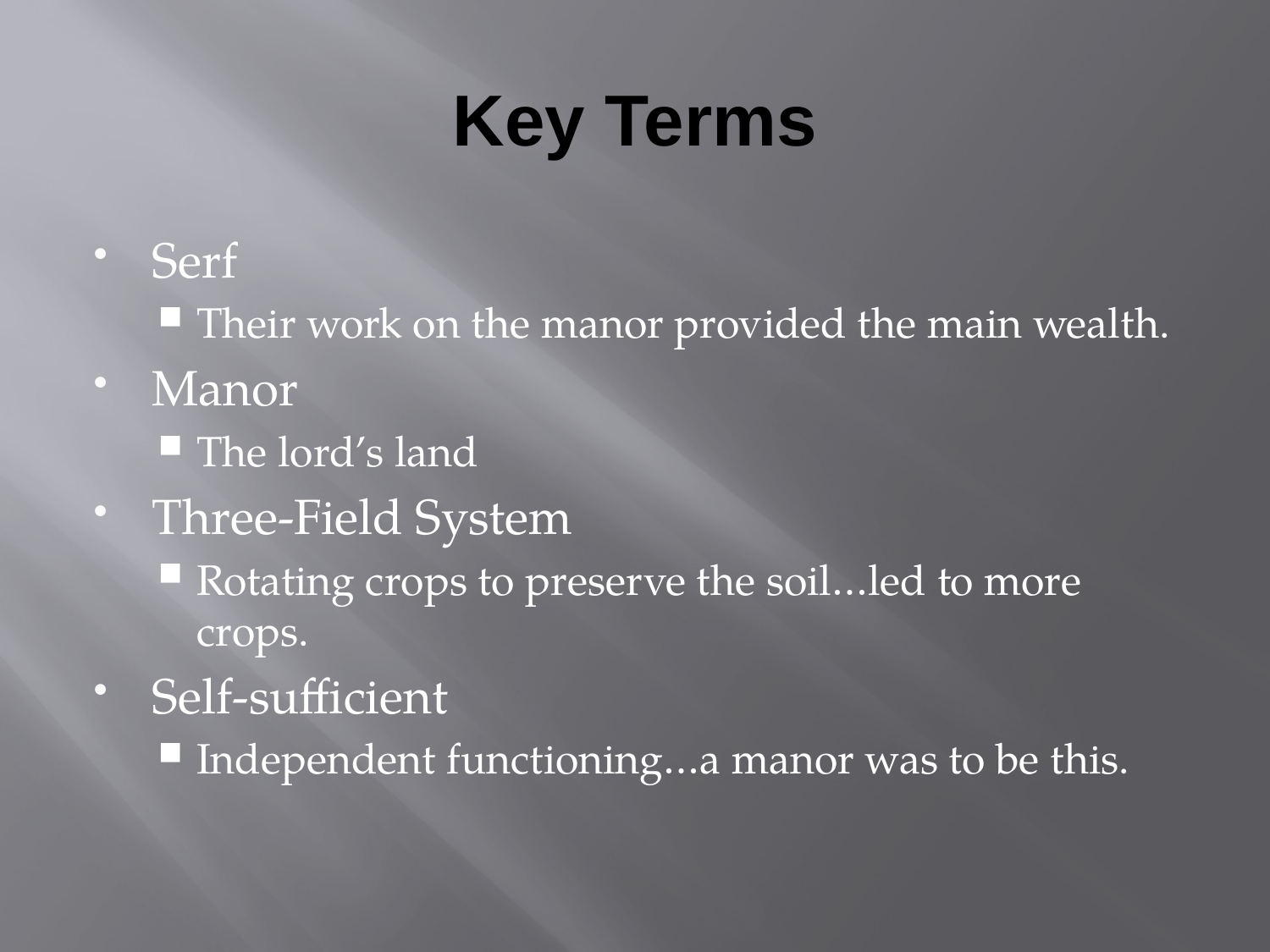

# Key Terms
Serf
Their work on the manor provided the main wealth.
Manor
The lord’s land
Three-Field System
Rotating crops to preserve the soil…led to more crops.
Self-sufficient
Independent functioning…a manor was to be this.